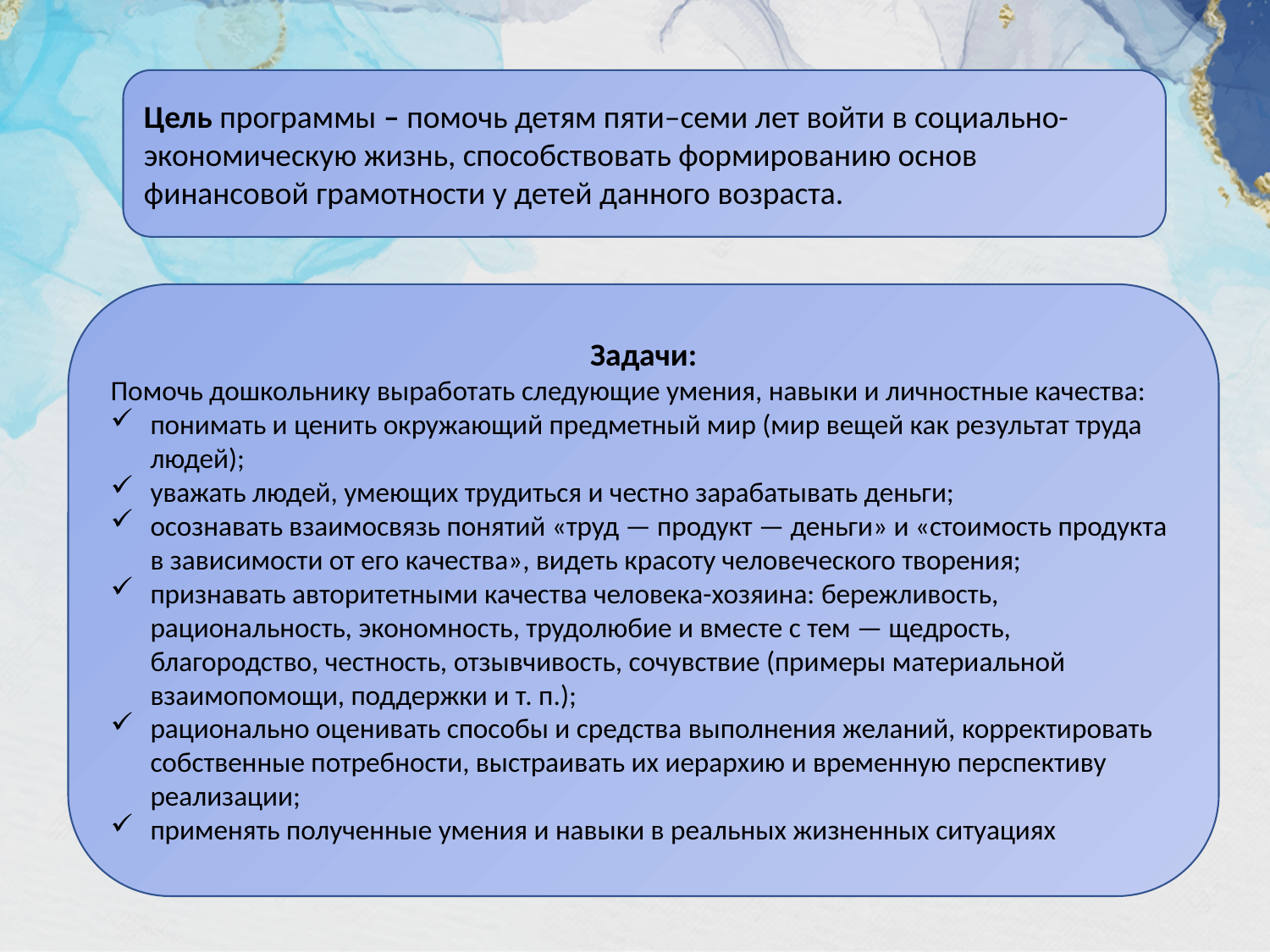

Цель программы – помочь детям пяти–семи лет войти в социально-экономическую жизнь, способствовать формированию основ финансовой грамотности у детей данного возраста.
Задачи:
Помочь дошкольнику выработать следующие умения, навыки и личностные качества:
понимать и ценить окружающий предметный мир (мир вещей как результат труда людей);
уважать людей, умеющих трудиться и честно зарабатывать деньги;
осознавать взаимосвязь понятий «труд — продукт — деньги» и «стоимость продукта в зависимости от его качества», видеть красоту человеческого творения;
признавать авторитетными качества человека-хозяина: бережливость, рациональность, экономность, трудолюбие и вместе с тем — щедрость, благородство, честность, отзывчивость, сочувствие (примеры материальной взаимопомощи, поддержки и т. п.);
рационально оценивать способы и средства выполнения желаний, корректировать собственные потребности, выстраивать их иерархию и временную перспективу реализации;
применять полученные умения и навыки в реальных жизненных ситуациях